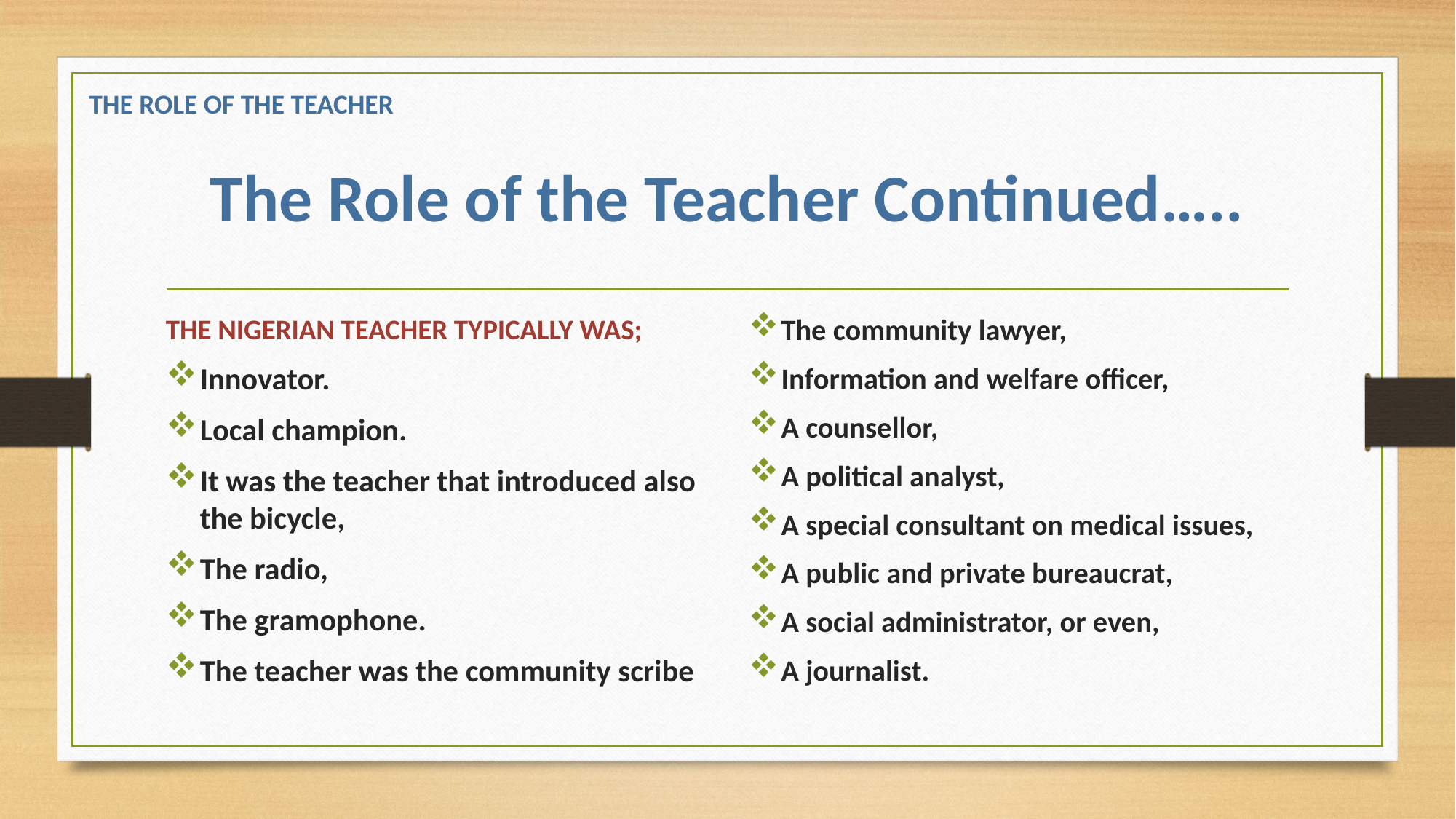

THE ROLE OF THE TEACHER
# The Role of the Teacher Continued…..
THE NIGERIAN TEACHER TYPICALLY WAS;
Innovator.
Local champion.
It was the teacher that introduced also the bicycle,
The radio,
The gramophone.
The teacher was the community scribe

The community lawyer,
Information and welfare officer,
A counsellor,
A political analyst,
A special consultant on medical issues,
A public and private bureaucrat,
A social administrator, or even,
A journalist.